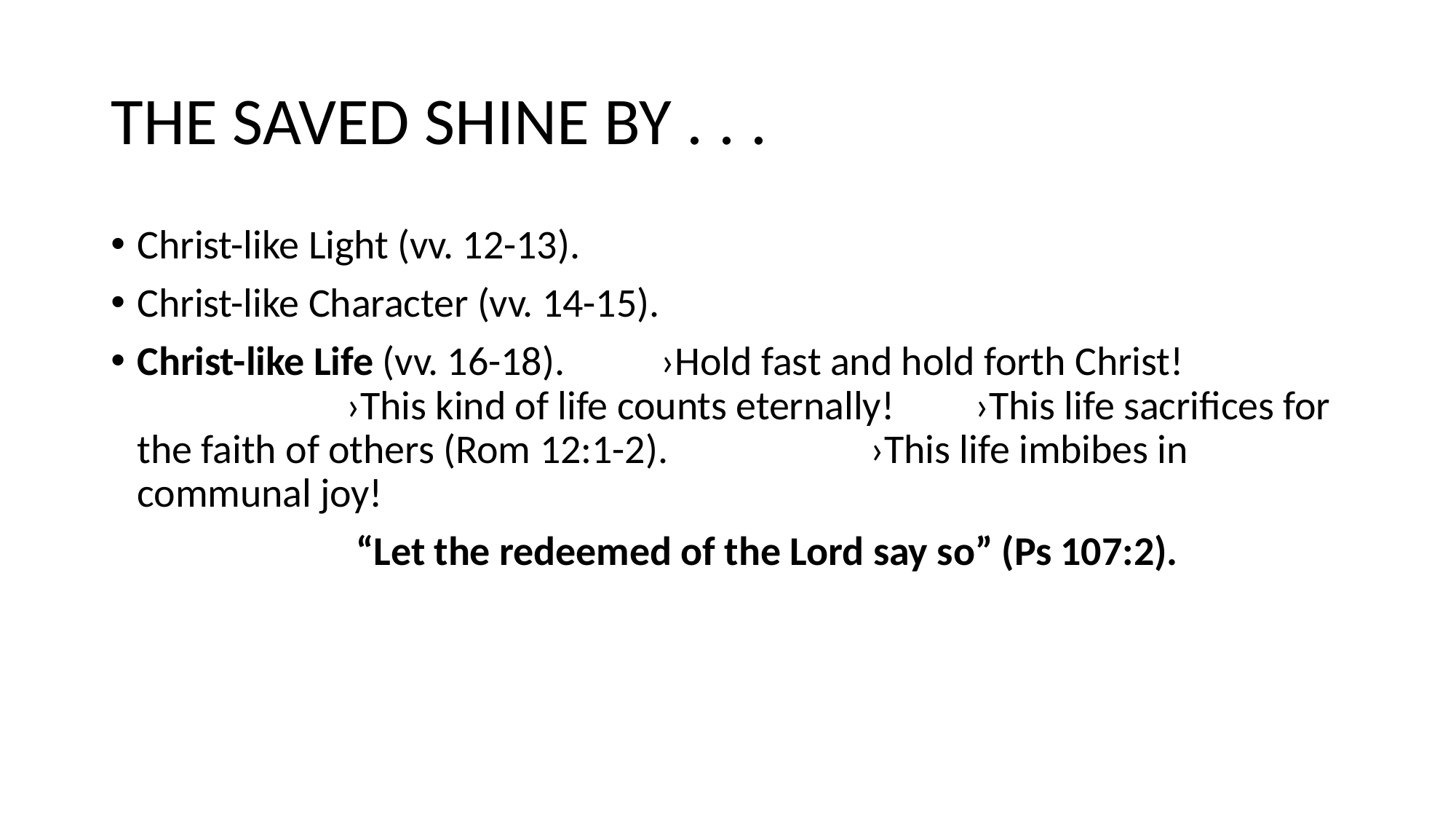

# THE SAVED SHINE BY . . .
Christ-like Light (vv. 12-13).
Christ-like Character (vv. 14-15).
Christ-like Life (vv. 16-18). 								›Hold fast and hold forth Christ! 						›This kind of life counts eternally! 						›This life sacrifices for the faith of others (Rom 12:1-2). 			›This life imbibes in communal joy!
	“Let the redeemed of the Lord say so” (Ps 107:2).